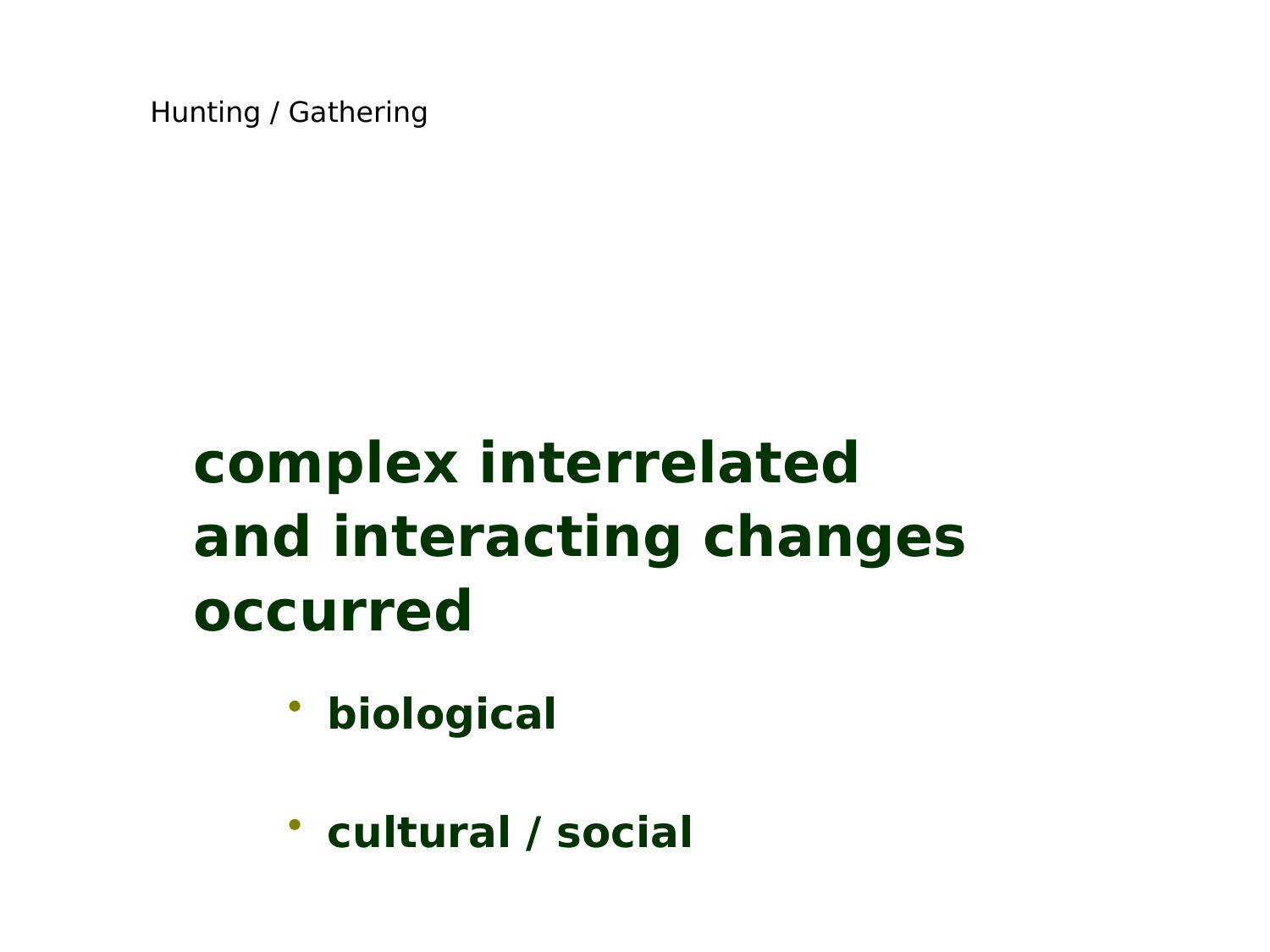

Hunting / Gathering
complex interrelated
and interacting changes occurred
biological

cultural / social